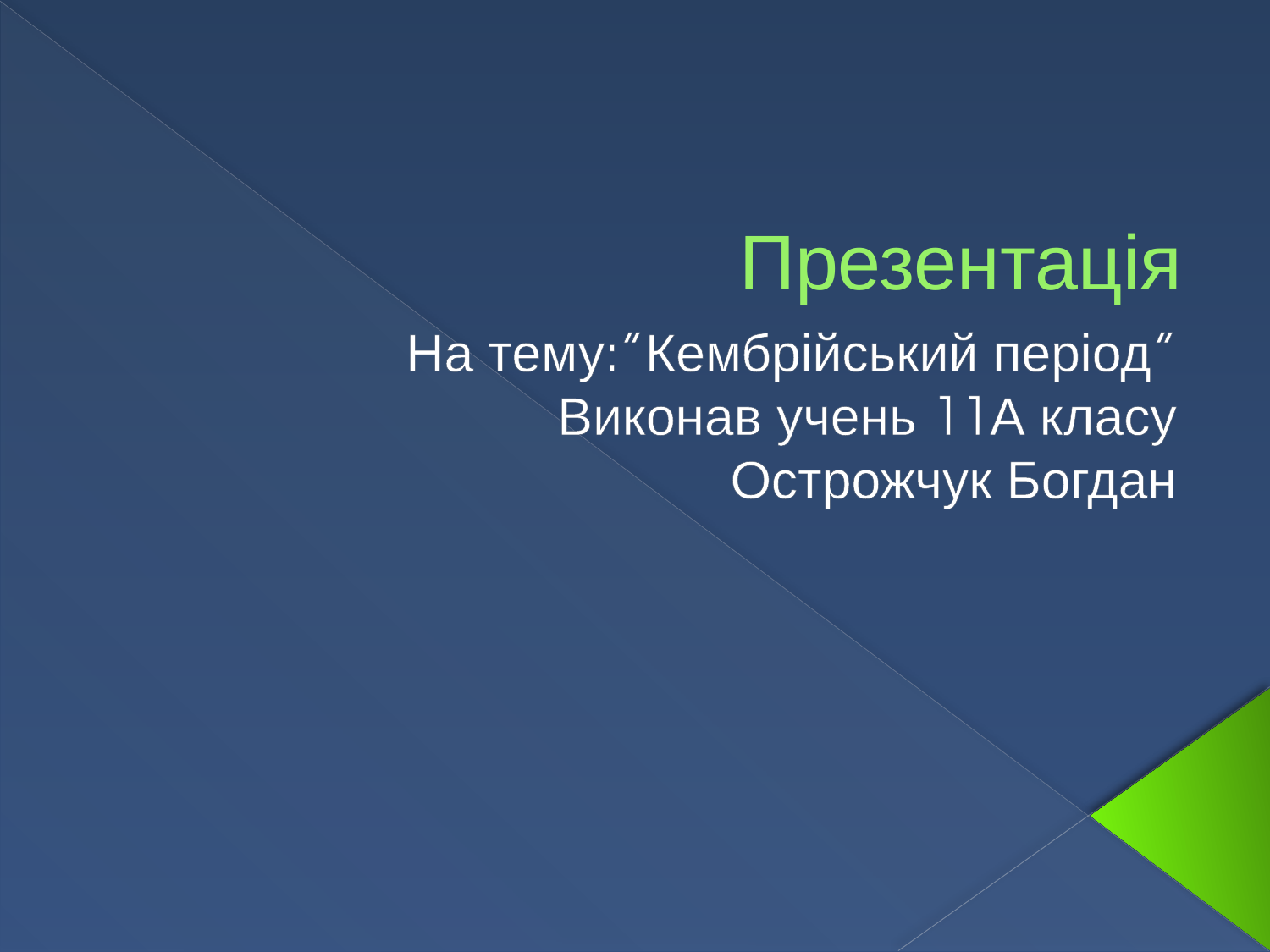

# Презентація
На тему:”Кембрійський період”
Виконав учень 11А класу
Острожчук Богдан